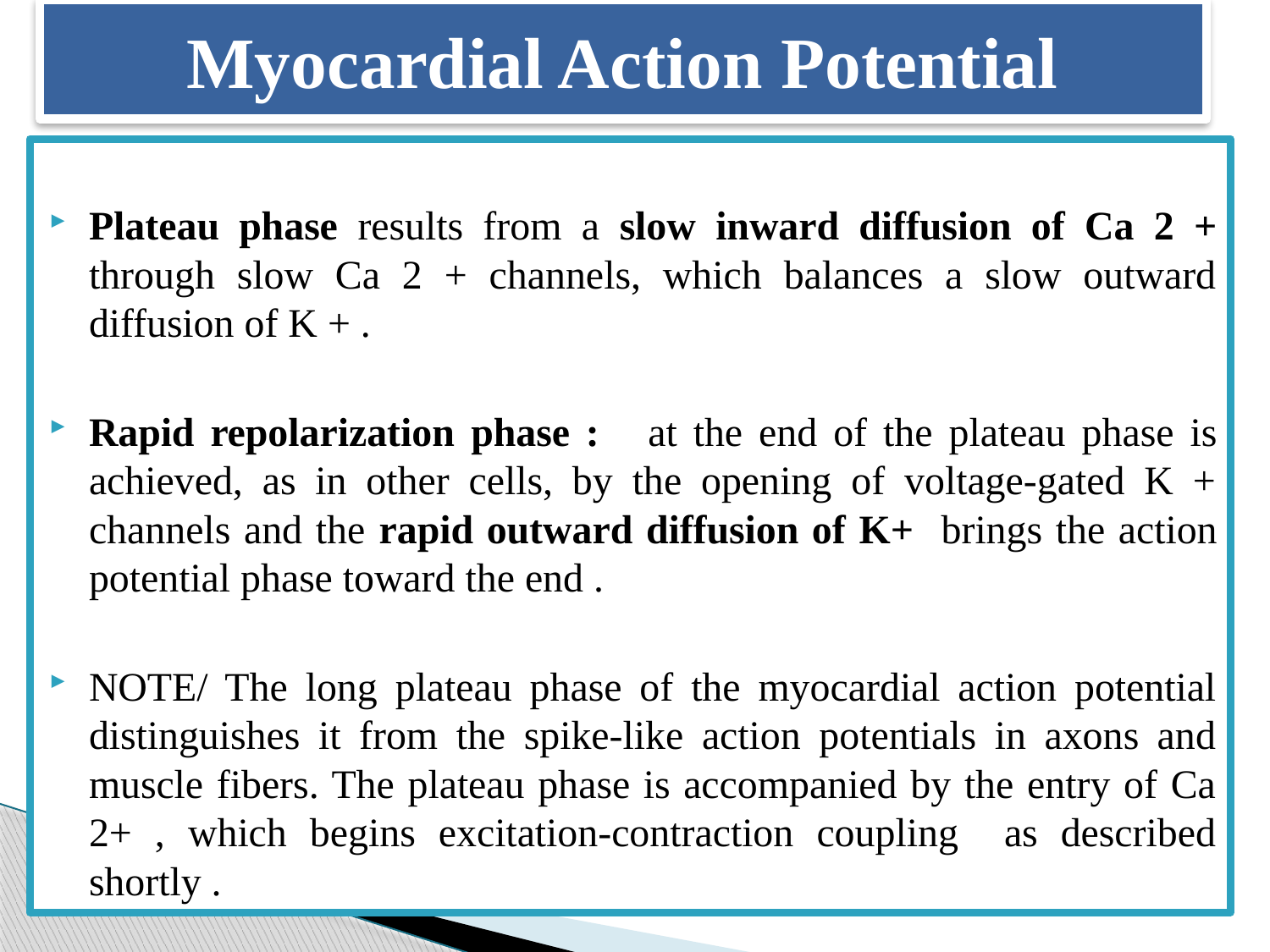

# Myocardial Action Potential

Plateau phase results from a slow inward diffusion of Ca 2 + through slow Ca 2 + channels, which balances a slow outward diffusion of K + .

Rapid repolarization phase :   at the end of the plateau phase is achieved, as in other cells, by the opening of voltage-gated K + channels and the rapid outward diffusion of K+  brings the action potential phase toward the end .

NOTE/ The long plateau phase of the myocardial action potential distinguishes it from the spike-like action potentials in axons and muscle fibers. The plateau phase is accompanied by the entry of Ca 2+ , which begins excitation-contraction coupling  as described shortly .